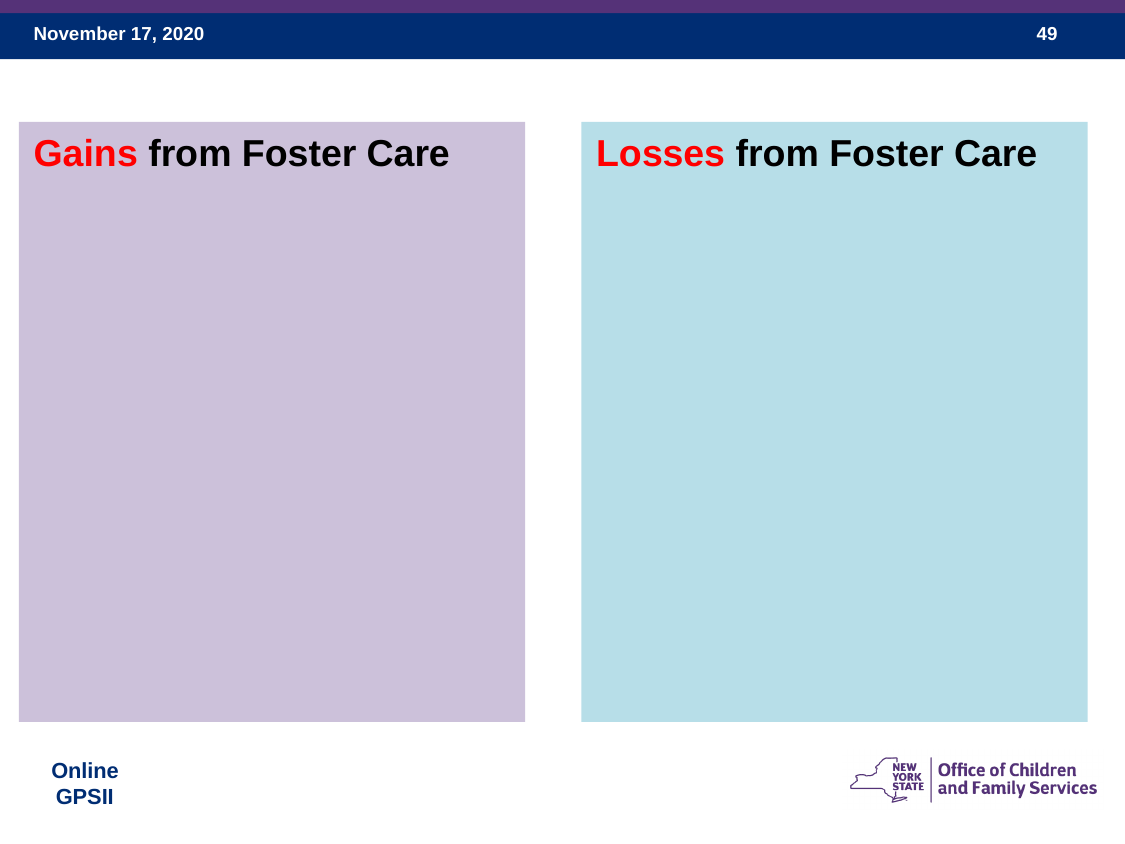

Gains from Foster Care
Losses from Foster Care